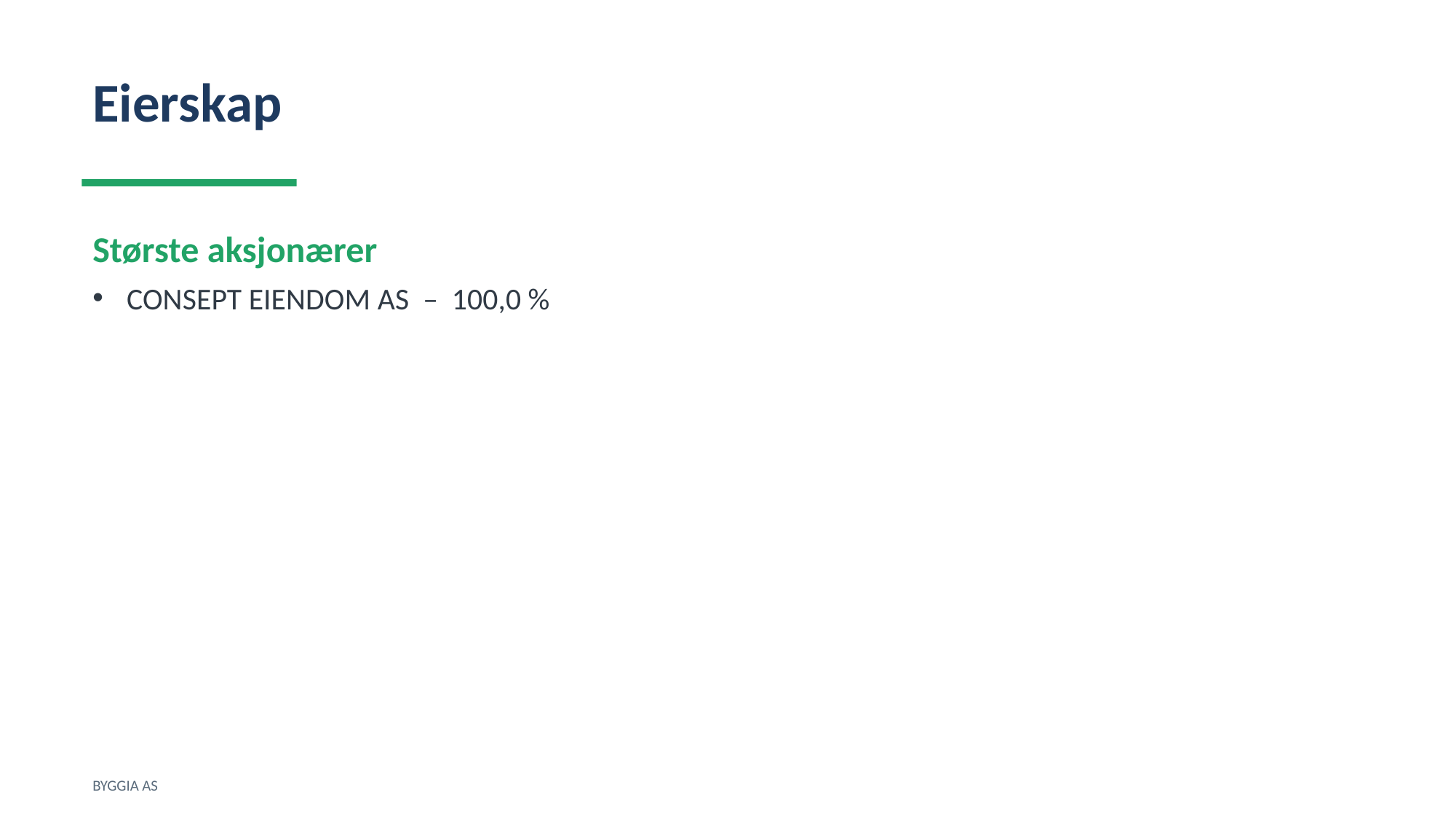

Eierskap

Største aksjonærer
CONSEPT EIENDOM AS  –  100,0 %
BYGGIA AS